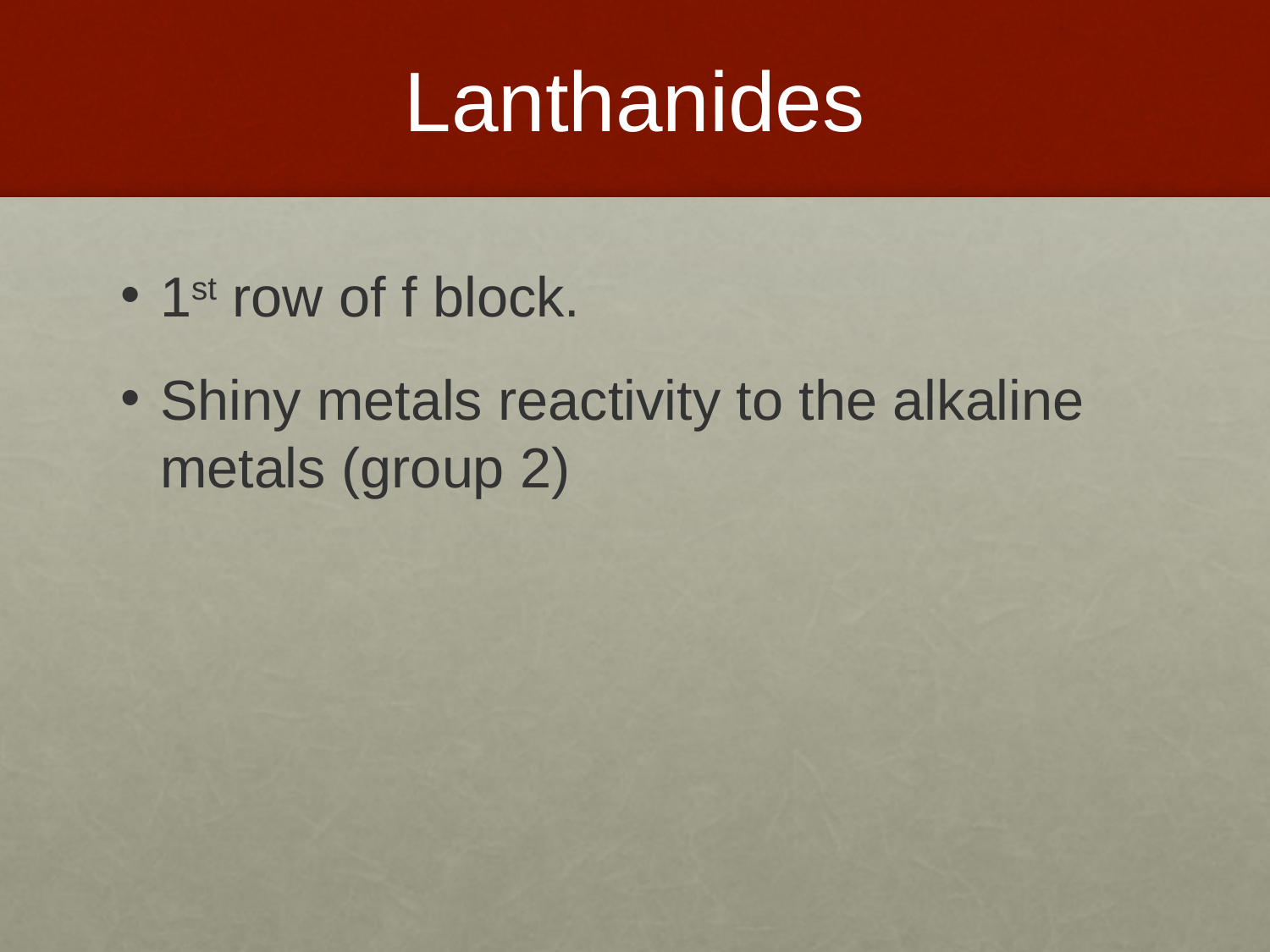

# Lanthanides
1st row of f block.
Shiny metals reactivity to the alkaline metals (group 2)